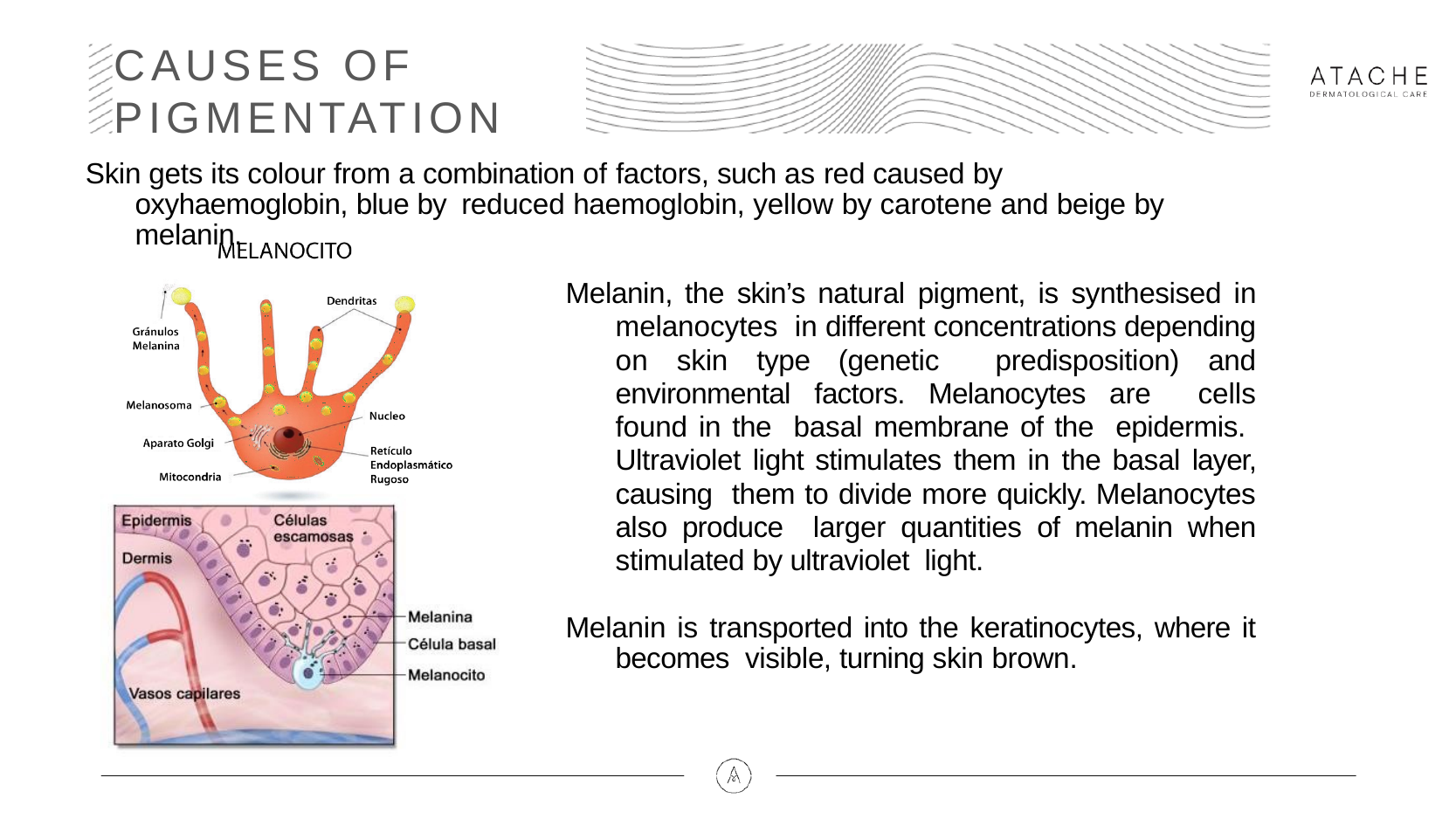

# CAUSES OF PIGMENTATION
Skin gets its colour from a combination of factors, such as red caused by oxyhaemoglobin, blue by  reduced haemoglobin, yellow by carotene and beige by melanin.

Melanin, the skin’s natural pigment, is synthesised in melanocytes  in different concentrations depending on skin type (genetic  predisposition) and environmental factors. Melanocytes are  cells found in the  basal membrane of the  epidermis.  Ultraviolet light stimulates them in the basal layer, causing  them to divide more quickly. Melanocytes also produce  larger quantities of melanin when stimulated by ultraviolet  light.

Melanin is transported into the keratinocytes, where it becomes  visible, turning skin brown.